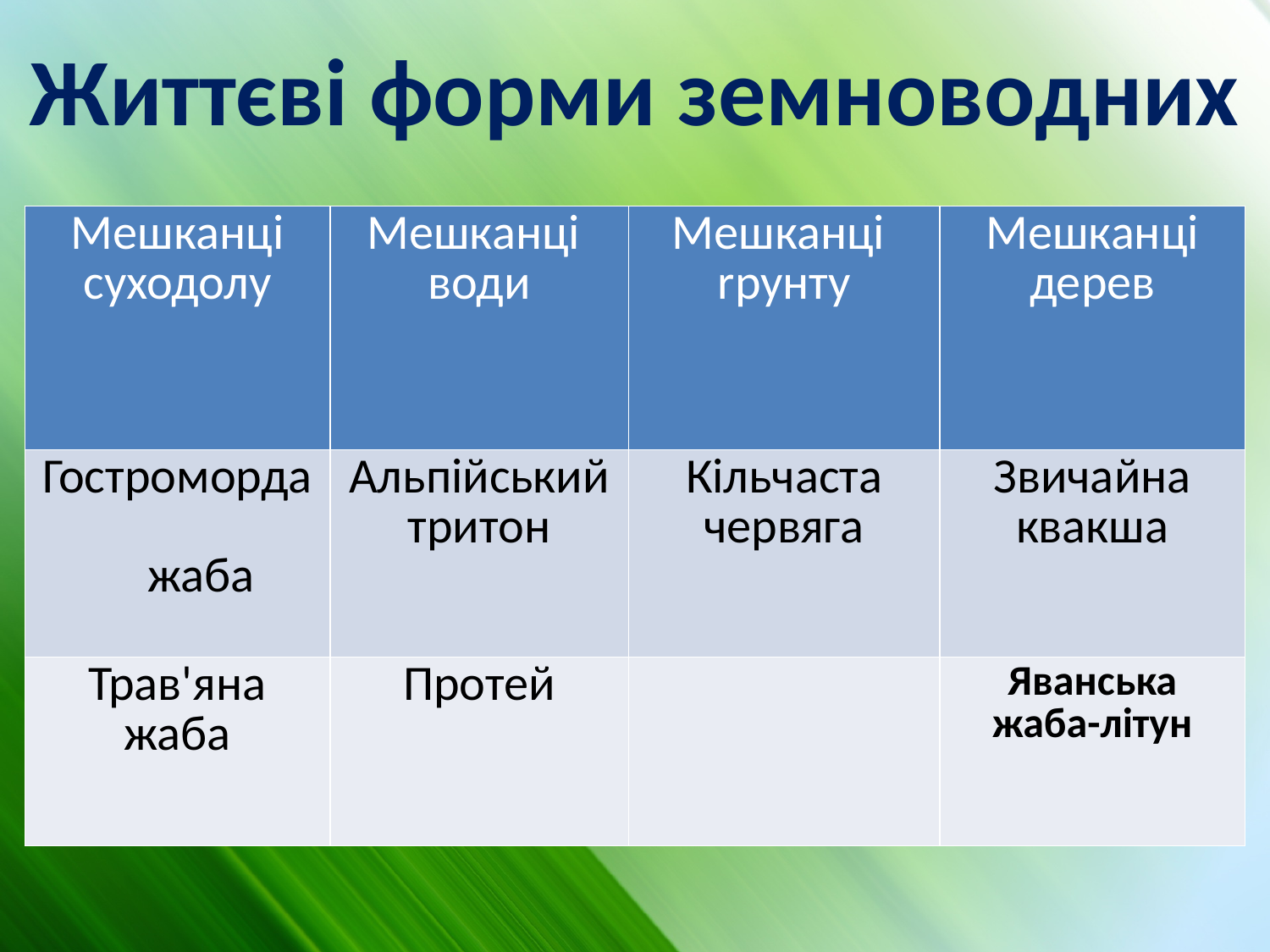

# Життєві форми земноводних
| Мешканці суходолу | Мешканці води | Мешканці rрунту | Мешканці дерев |
| --- | --- | --- | --- |
| Гостроморда жаба | Альпійський тритон | Кільчаста червяга | Звичайна квакша |
| Трав'яна жаба | Протей |  | Яванська жаба-літун |